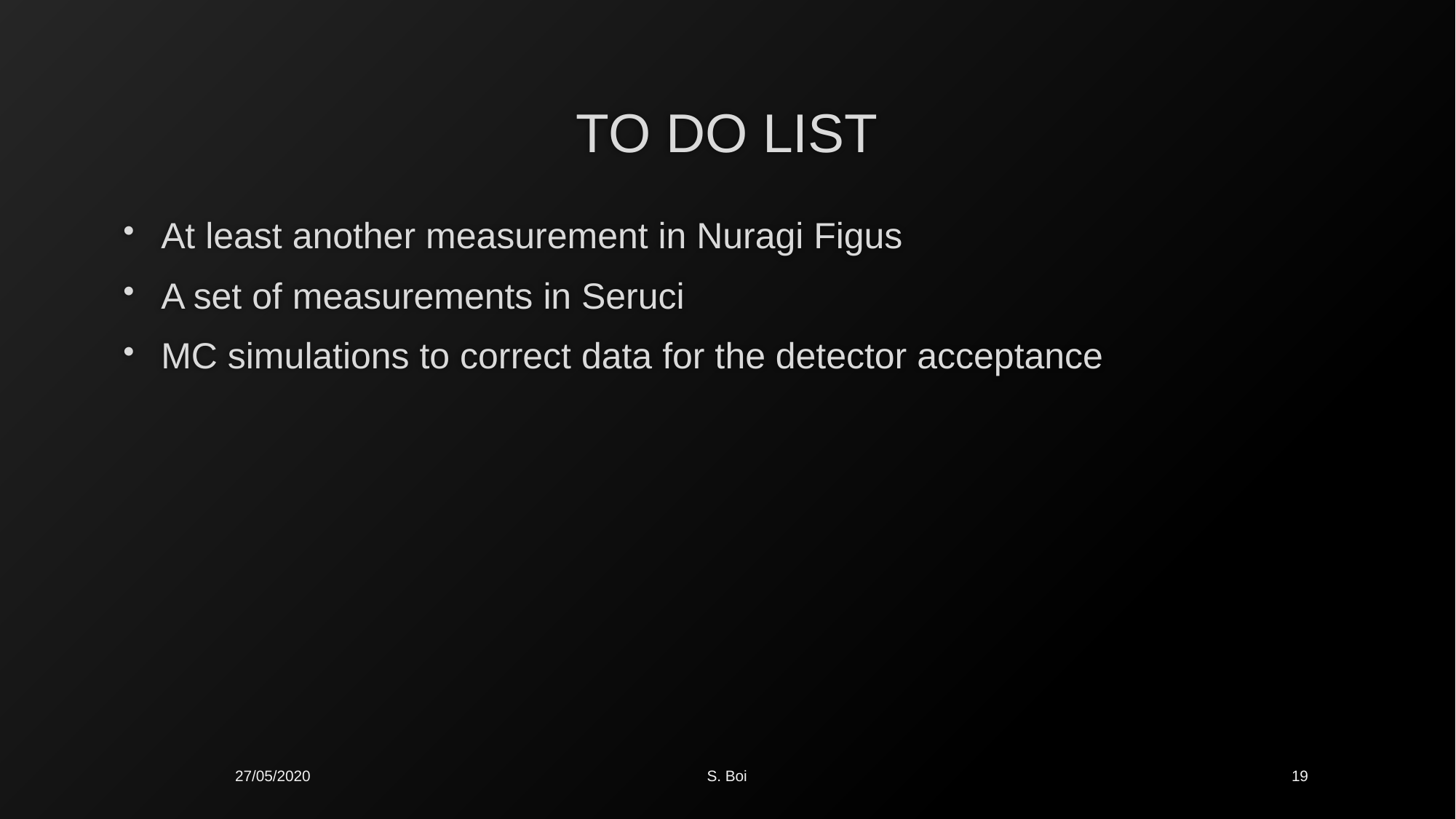

# TO DO LIST
At least another measurement in Nuragi Figus
A set of measurements in Seruci
MC simulations to correct data for the detector acceptance

19
S. Boi
27/05/2020